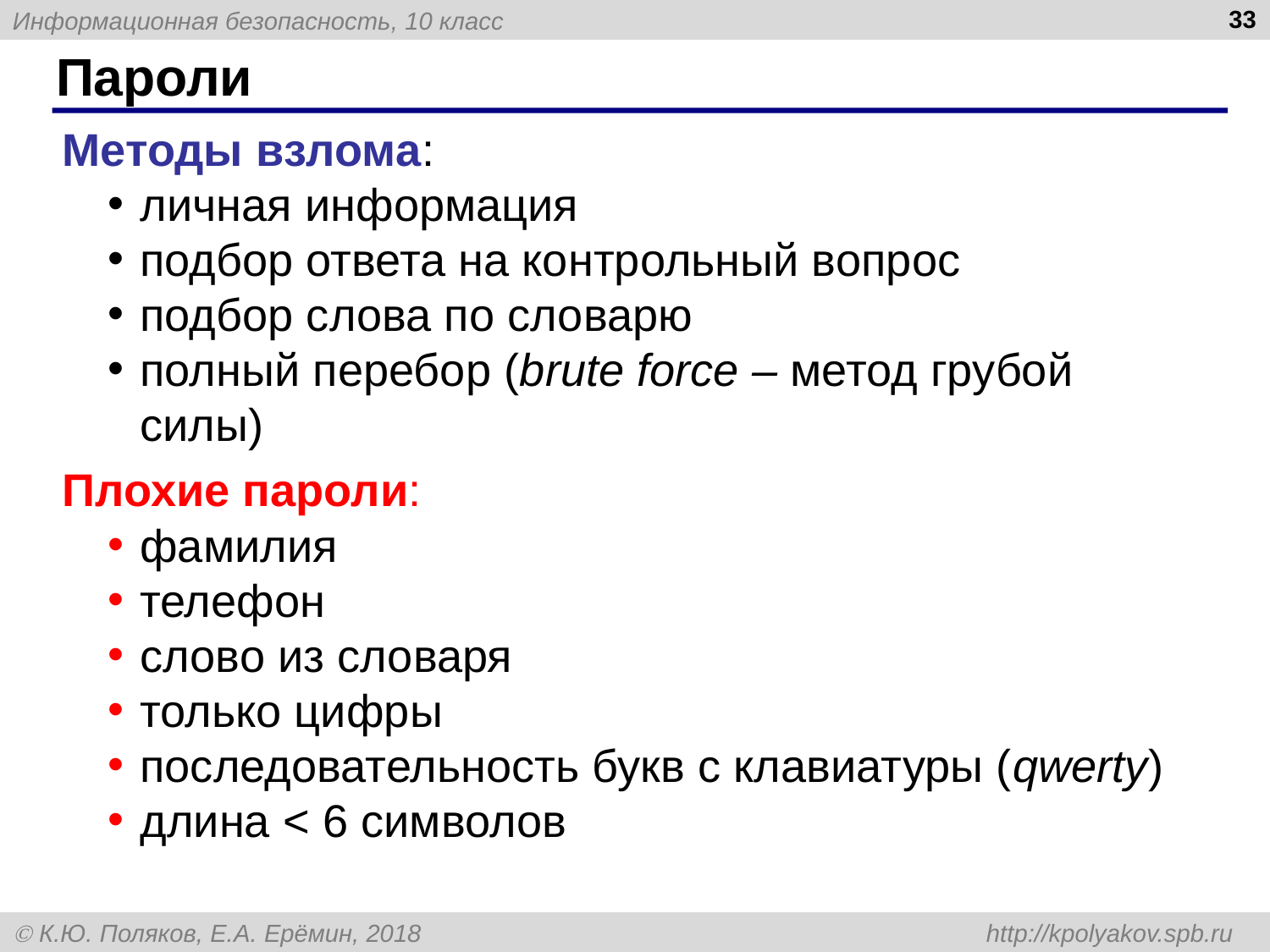

33
# Пароли
Методы взлома:
личная информация
подбор ответа на контрольный вопрос
подбор слова по словарю
полный перебор (brute force – метод грубой силы)
Плохие пароли:
фамилия
телефон
слово из словаря
только цифры
последовательность букв с клавиатуры (qwerty)
длина < 6 символов